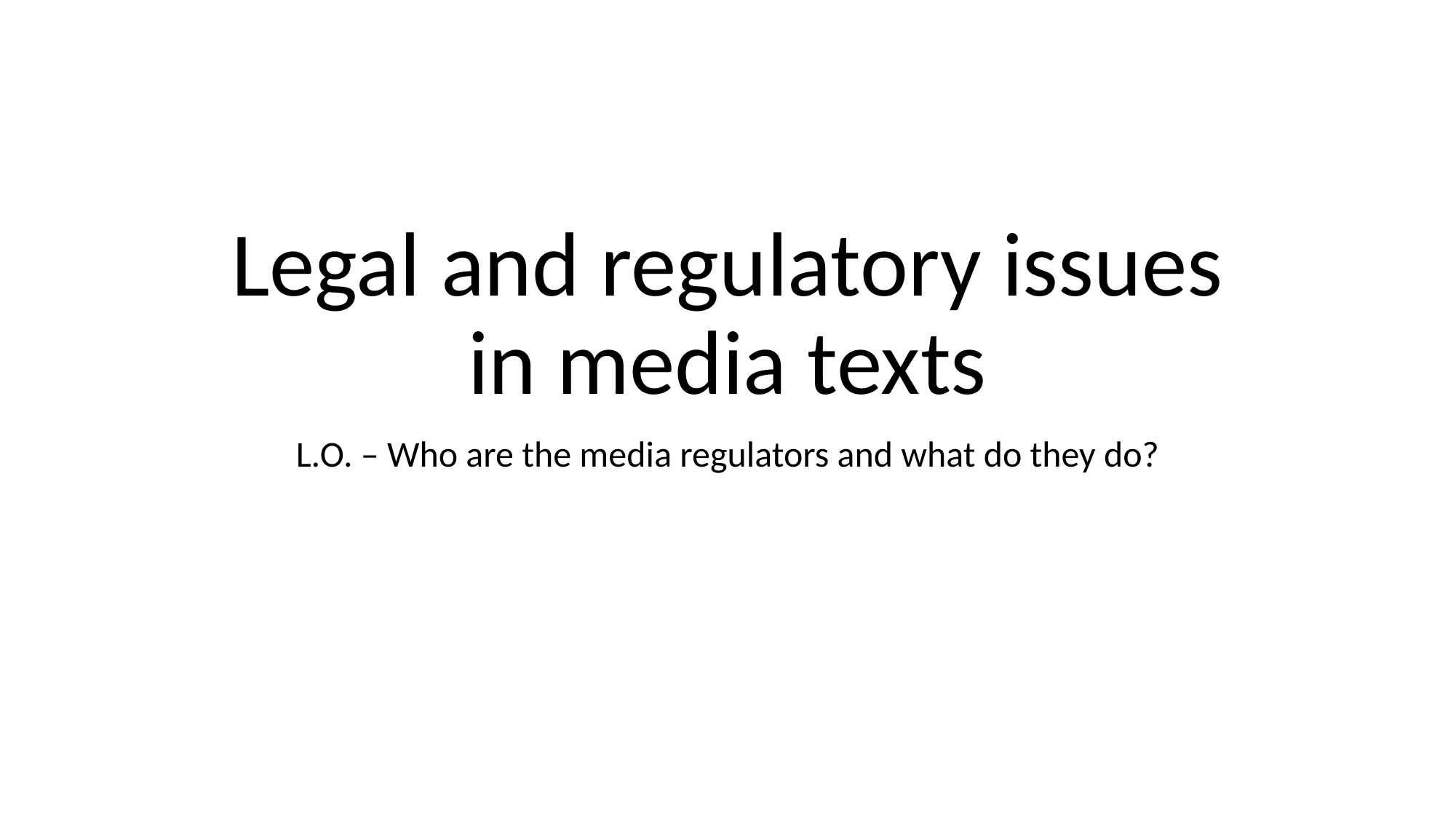

# Legal and regulatory issues in media texts
L.O. – Who are the media regulators and what do they do?